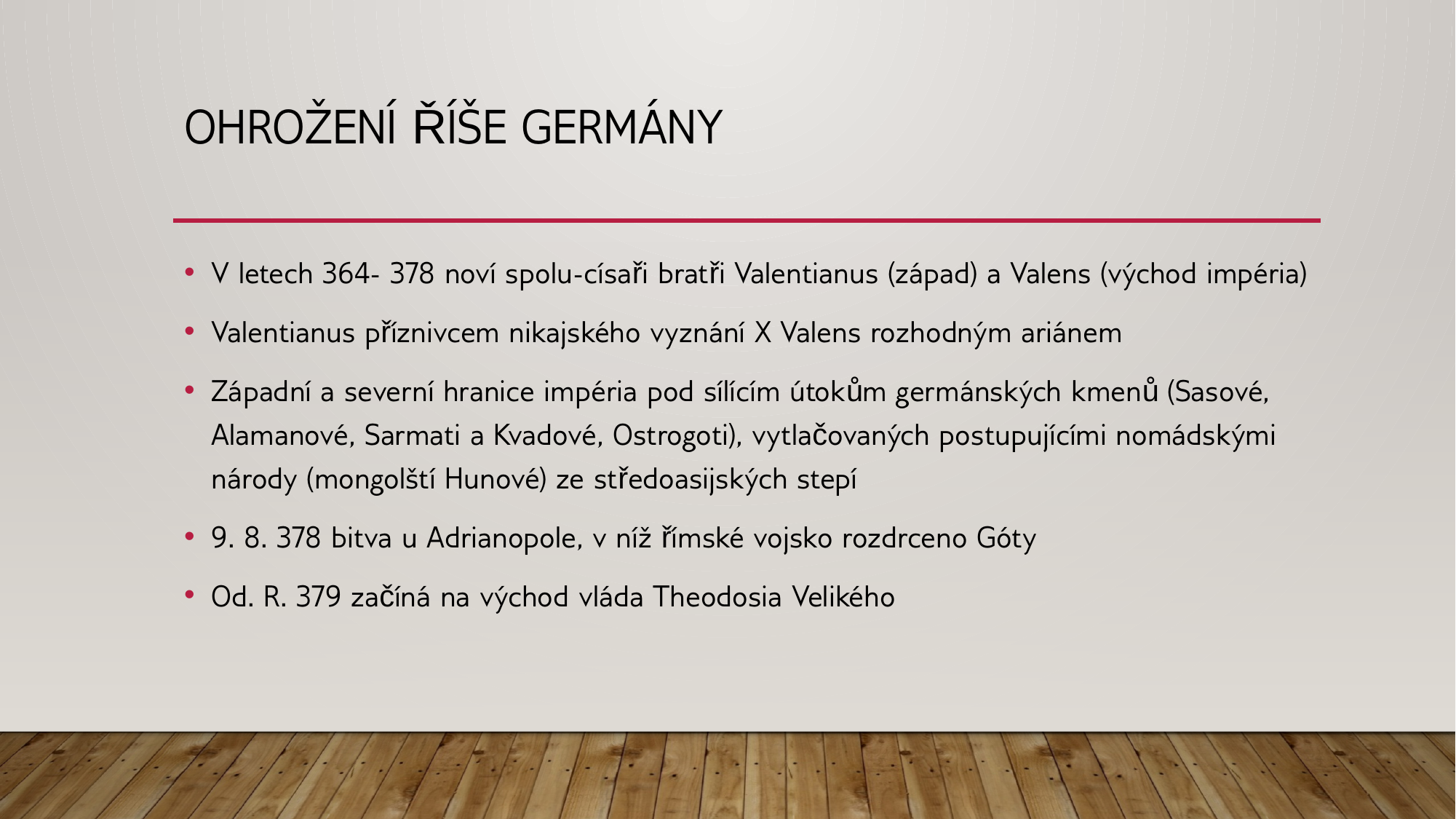

# Ohrožení říše Germány
V letech 364- 378 noví spolu-císaři bratři Valentianus (západ) a Valens (východ impéria)
Valentianus příznivcem nikajského vyznání X Valens rozhodným ariánem
Západní a severní hranice impéria pod sílícím útokům germánských kmenů (Sasové, Alamanové, Sarmati a Kvadové, Ostrogoti), vytlačovaných postupujícími nomádskými národy (mongolští Hunové) ze středoasijských stepí
9. 8. 378 bitva u Adrianopole, v níž římské vojsko rozdrceno Góty
Od. R. 379 začíná na východ vláda Theodosia Velikého